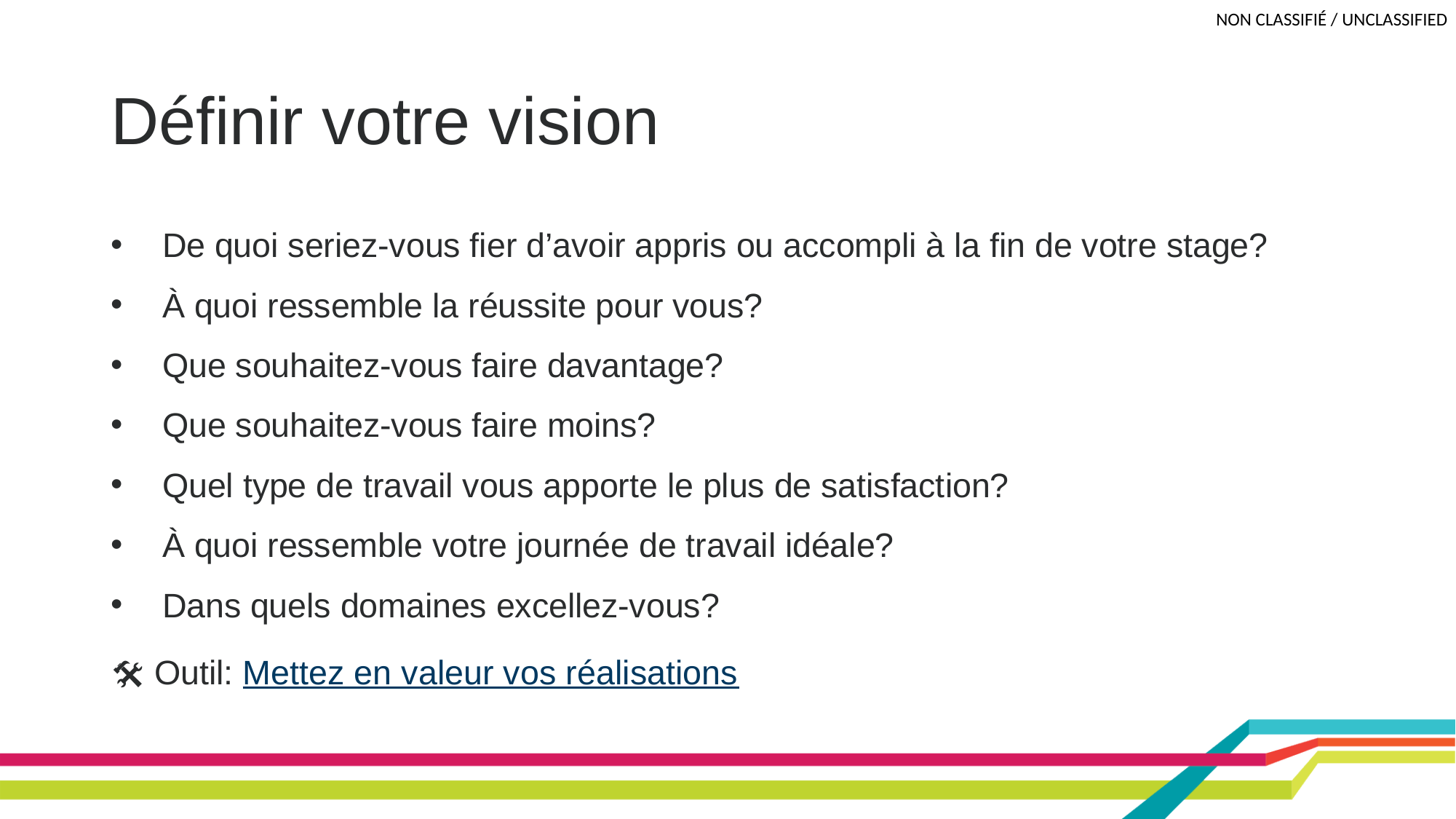

# Définir votre vision
De quoi seriez-vous fier d’avoir appris ou accompli à la fin de votre stage?
À quoi ressemble la réussite pour vous?
Que souhaitez-vous faire davantage?
Que souhaitez-vous faire moins?
Quel type de travail vous apporte le plus de satisfaction?
À quoi ressemble votre journée de travail idéale?
Dans quels domaines excellez-vous?
🛠️ Outil: Mettez en valeur vos réalisations